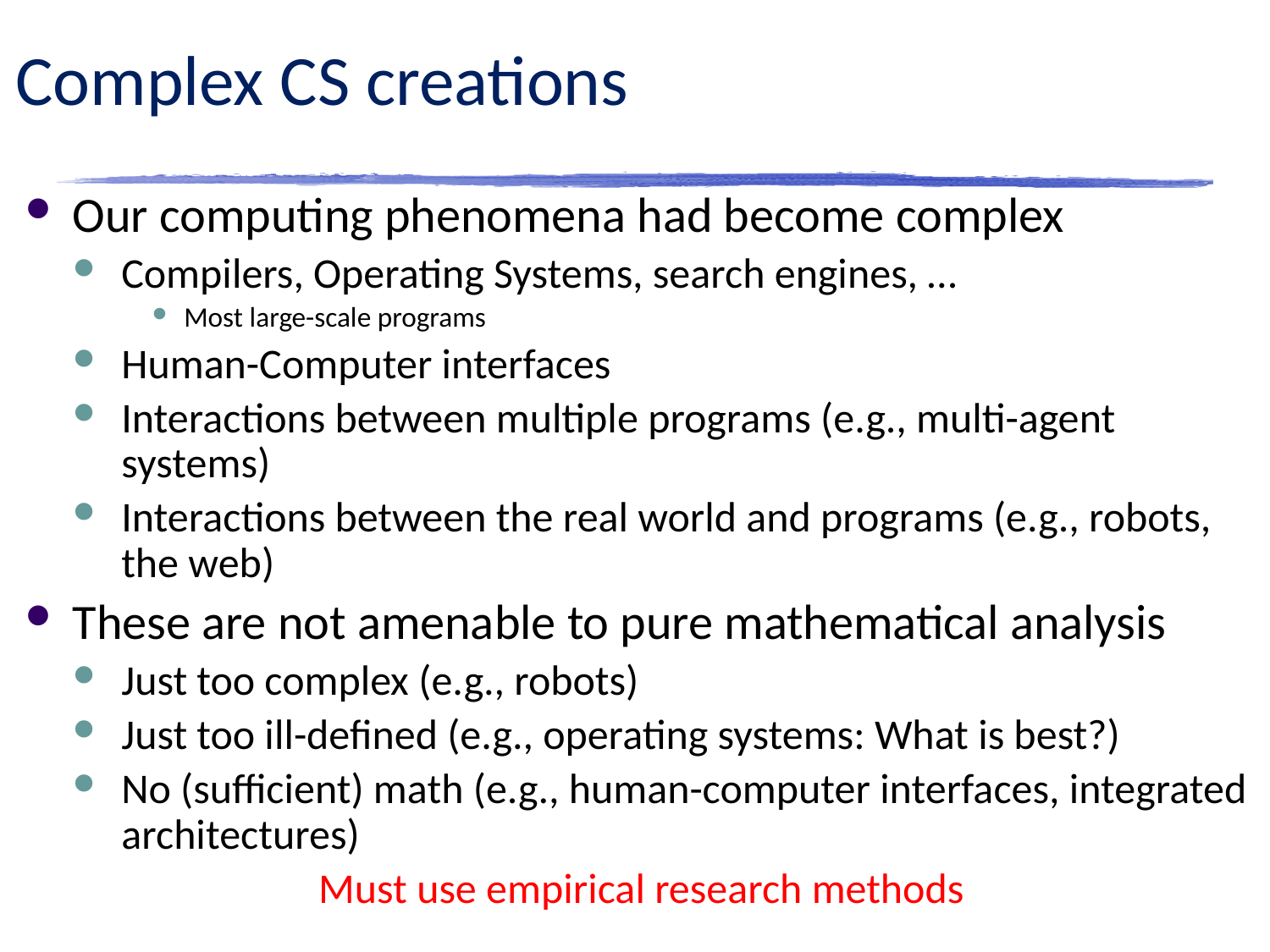

# Complex CS creations
Our computing phenomena had become complex
Compilers, Operating Systems, search engines, …
Most large-scale programs
Human-Computer interfaces
Interactions between multiple programs (e.g., multi-agent systems)
Interactions between the real world and programs (e.g., robots, the web)
These are not amenable to pure mathematical analysis
Just too complex (e.g., robots)
Just too ill-defined (e.g., operating systems: What is best?)
No (sufficient) math (e.g., human-computer interfaces, integrated architectures)
Must use empirical research methods